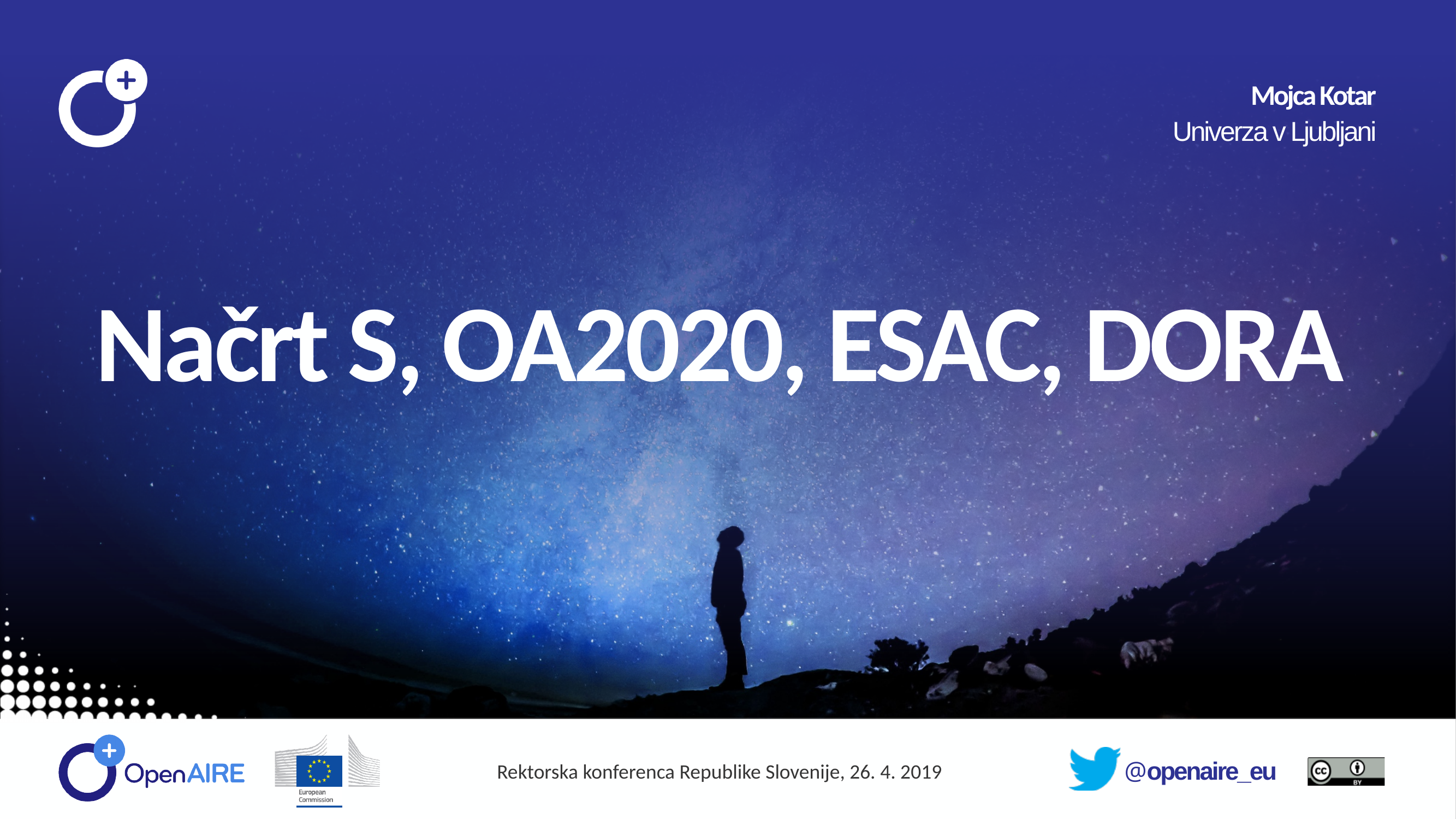

Mojca Kotar
Univerza v Ljubljani
Načrt S, OA2020, ESAC, DORA
Rektorska konferenca Republike Slovenije, 26. 4. 2019